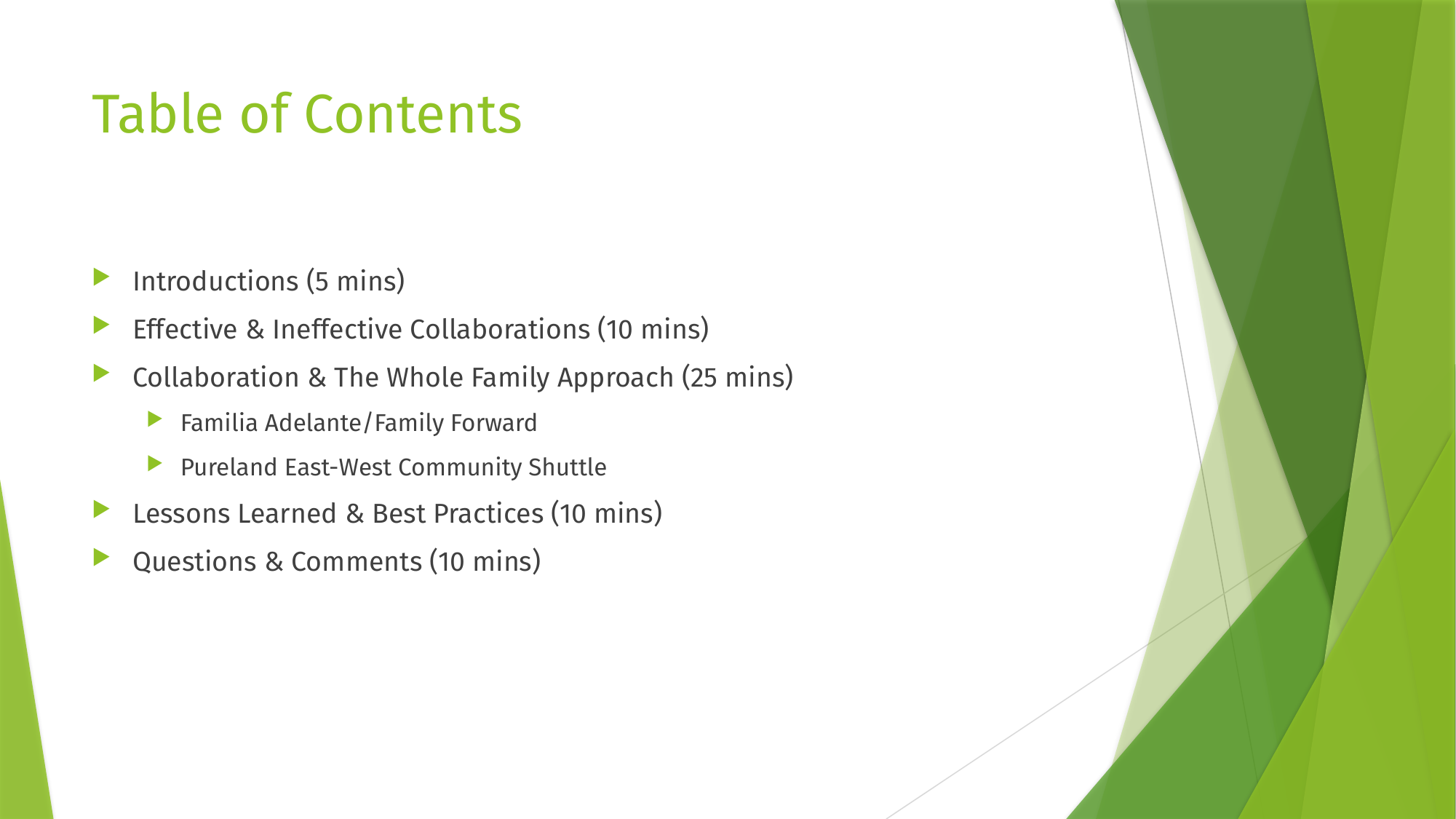

# Table of Contents
Introductions (5 mins)
Effective & Ineffective Collaborations (10 mins)
Collaboration & The Whole Family Approach (25 mins)
Familia Adelante/Family Forward
Pureland East-West Community Shuttle
Lessons Learned & Best Practices (10 mins)
Questions & Comments (10 mins)